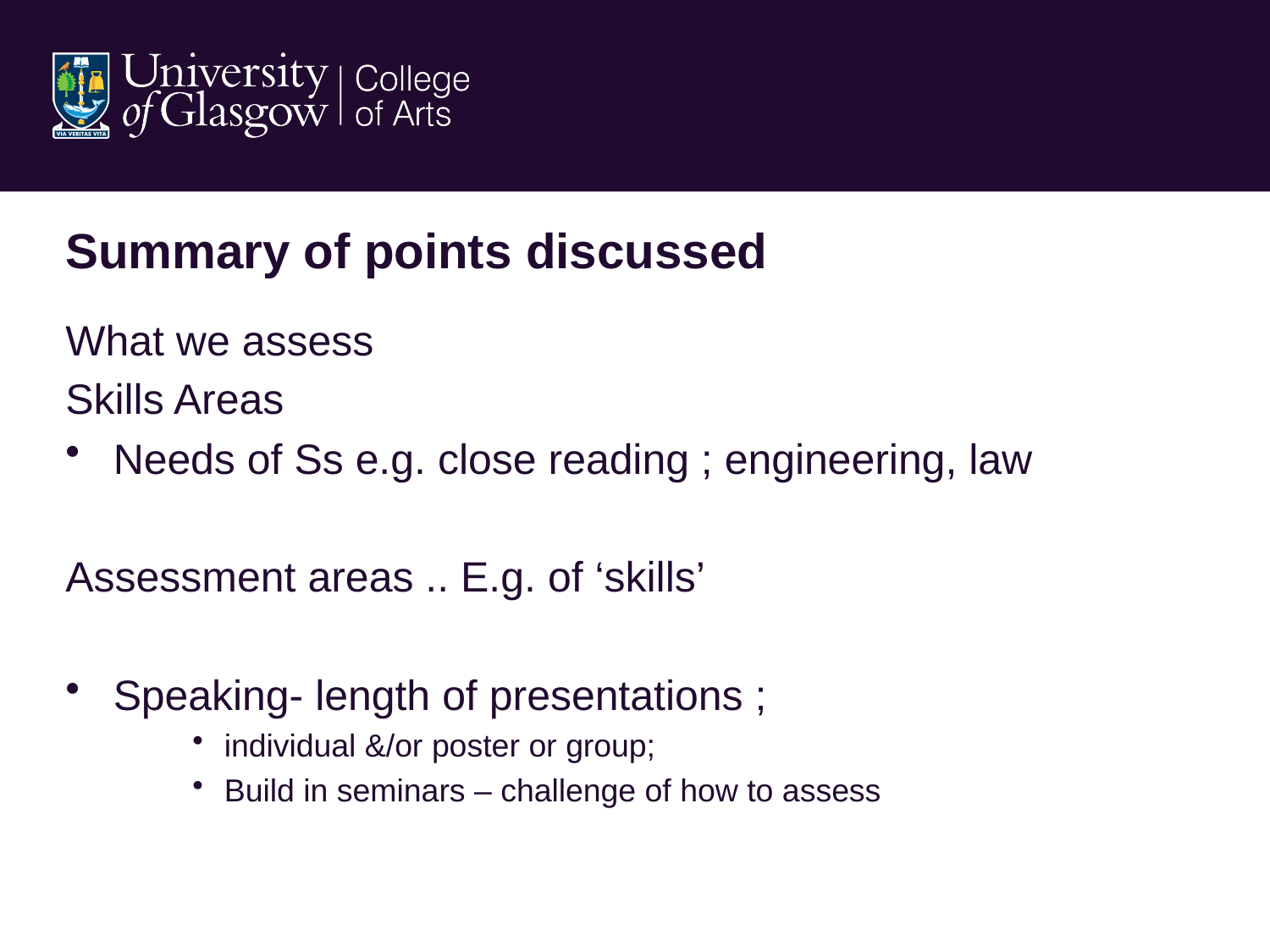

# Summary of points discussed
What we assess
Skills Areas
Needs of Ss e.g. close reading ; engineering, law

Assessment areas .. E.g. of ‘skills’

Speaking- length of presentations ;
individual &/or poster or group;
Build in seminars – challenge of how to assess